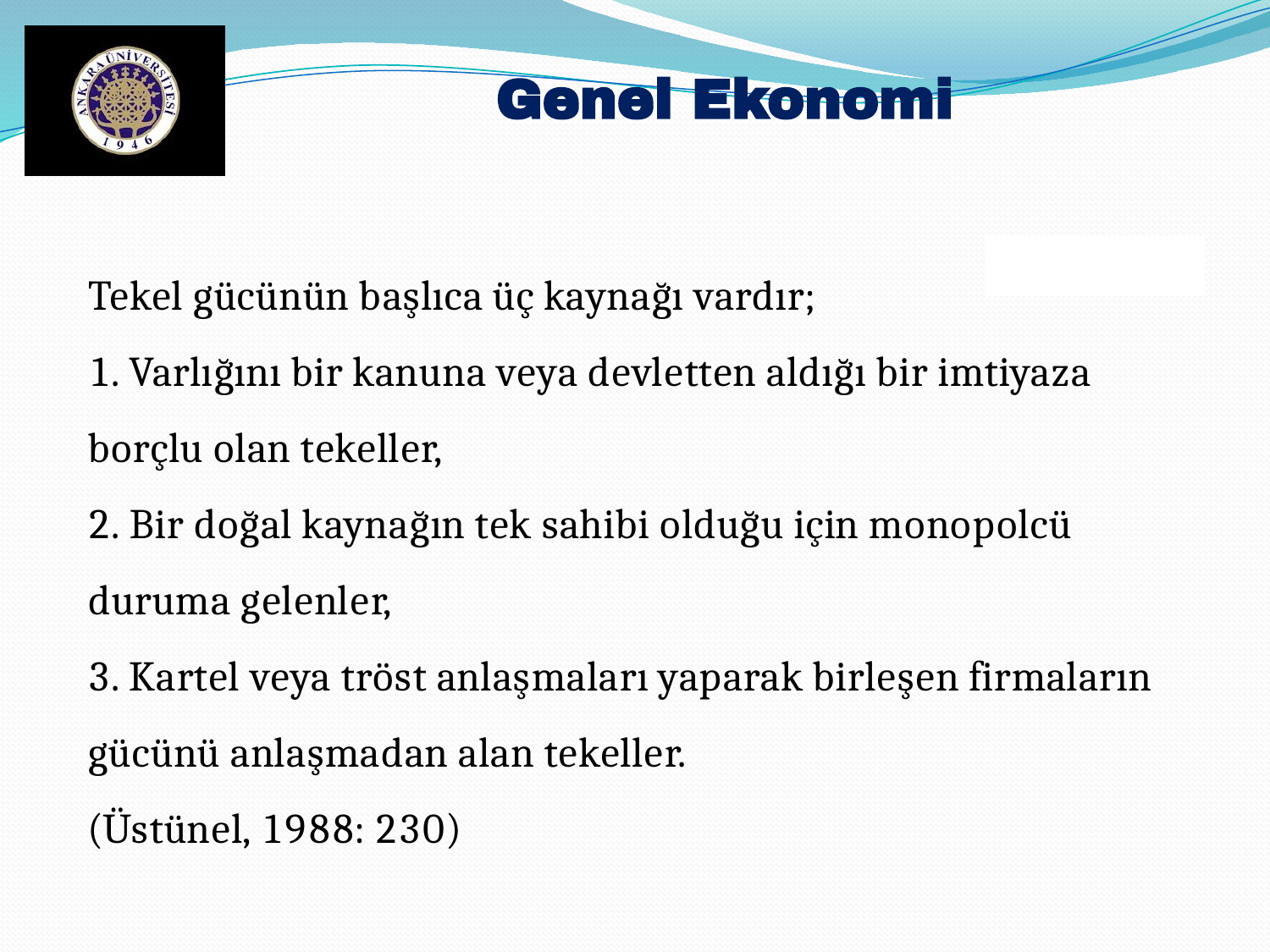

Genel Ekonomi
Tekel gücünün başlıca üç kaynağı vardır;
1. Varlığını bir kanuna veya devletten aldığı bir imtiyaza borçlu olan tekeller,
2. Bir doğal kaynağın tek sahibi olduğu için monopolcü duruma gelenler,
3. Kartel veya tröst anlaşmaları yaparak birleşen firmaların gücünü anlaşmadan alan tekeller.
(Üstünel, 1988: 230)